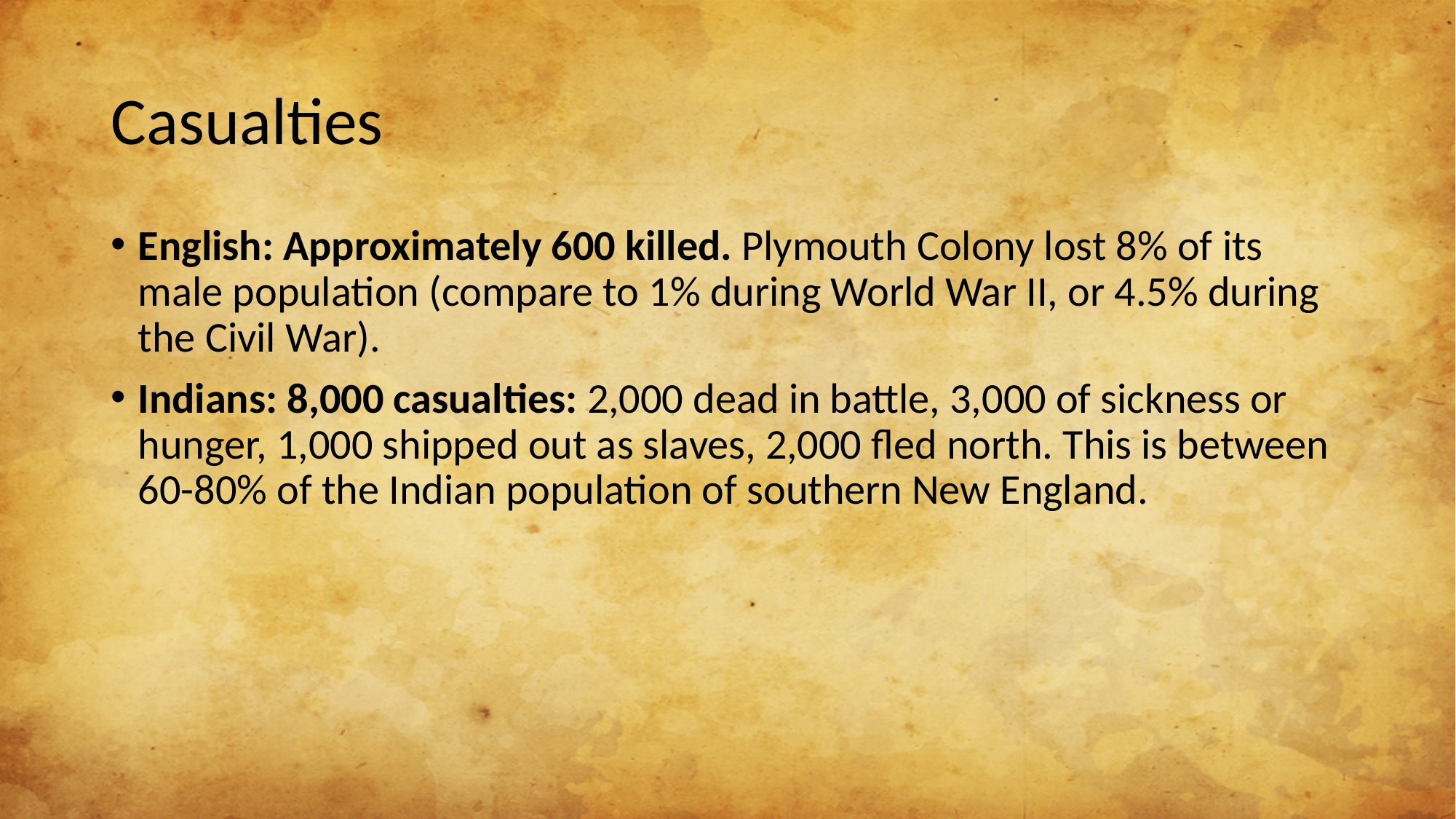

# Casualties
English: Approximately 600 killed. Plymouth Colony lost 8% of its male population (compare to 1% during World War II, or 4.5% during the Civil War).
Indians: 8,000 casualties: 2,000 dead in battle, 3,000 of sickness or hunger, 1,000 shipped out as slaves, 2,000 fled north. This is between 60-80% of the Indian population of southern New England.